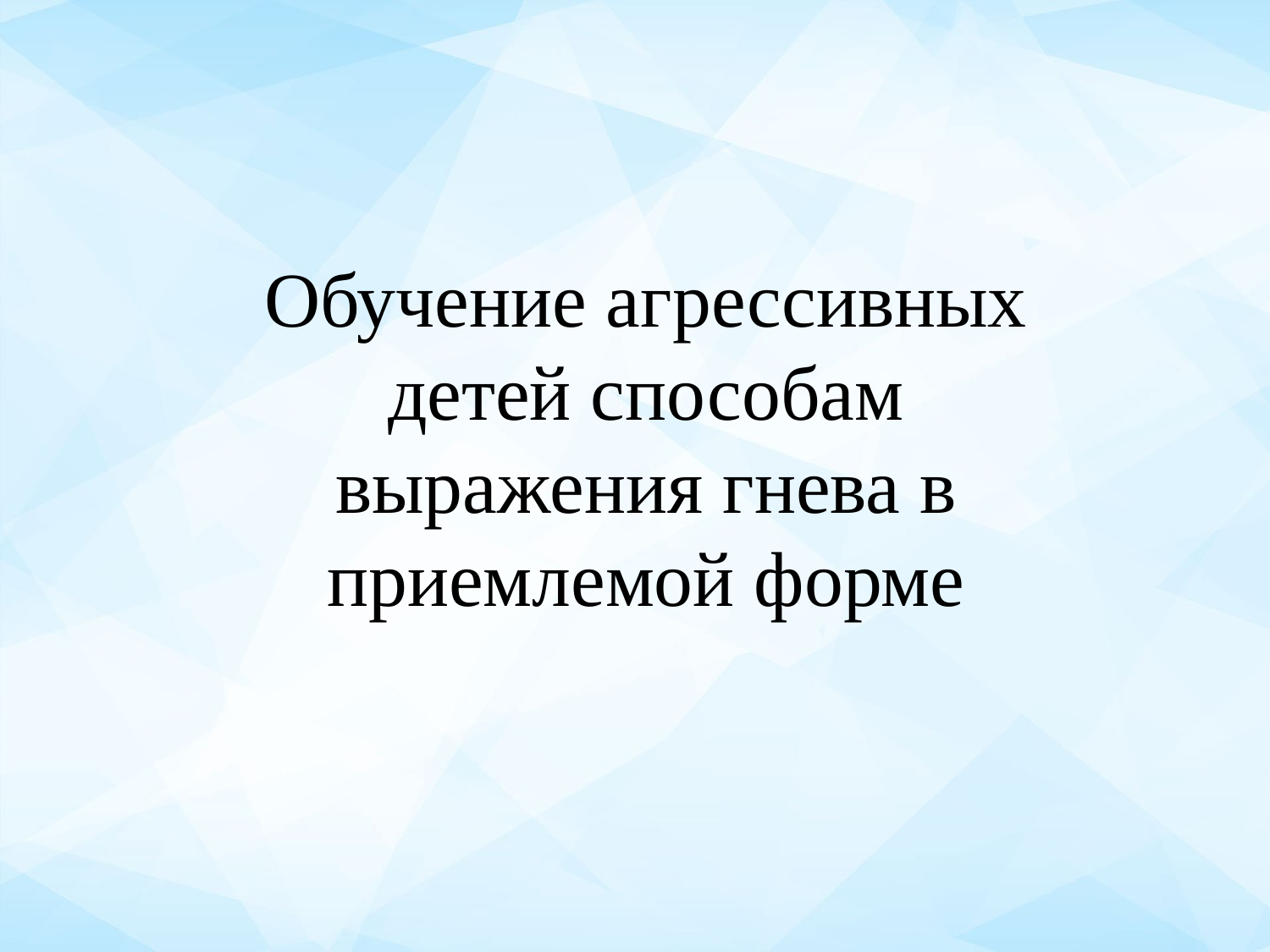

# Обучение агрессивных детей способам выражения гнева в приемлемой форме